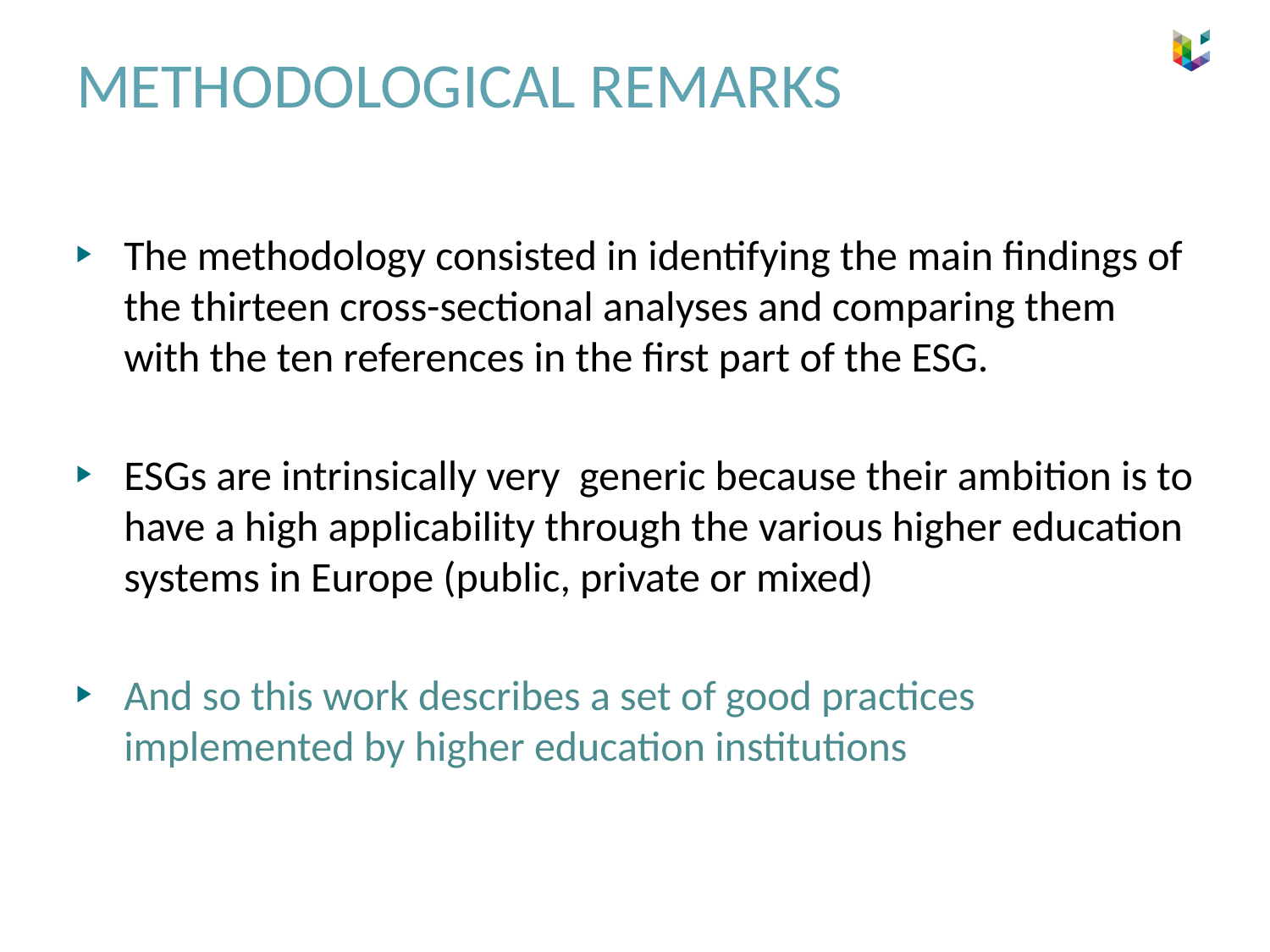

# METHODOLOGICAL REMARKS

The methodology consisted in identifying the main findings of the thirteen cross-sectional analyses and comparing them with the ten references in the first part of the ESG.

ESGs are intrinsically very  generic because their ambition is to have a high applicability through the various higher education systems in Europe (public, private or mixed)

And so this work describes a set of good practices implemented by higher education institutions